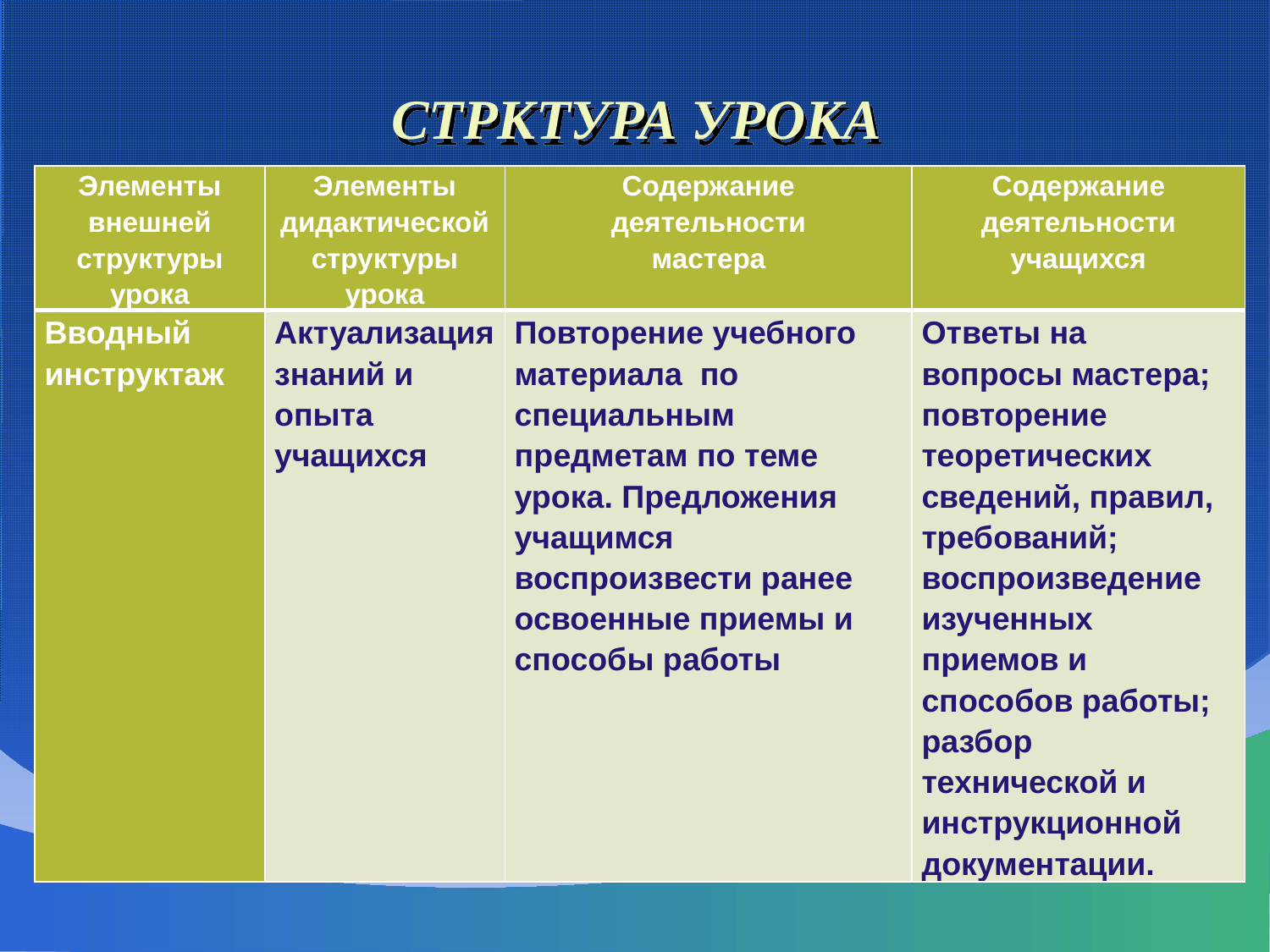

# СТРКТУРА УРОКА
| Элементы внешней структуры урока | Элементы дидактической структуры урока | Содержание деятельности мастера | Содержание деятельности учащихся |
| --- | --- | --- | --- |
| Вводный инструктаж | Актуализация знаний и опыта учащихся | Повторение учебного материала по специальным предметам по теме урока. Предложения учащимся воспроизвести ранее освоенные приемы и способы работы | Ответы на вопросы мастера; повторение теоретических сведений, правил, требований; воспроизведение изученных приемов и способов работы; разбор технической и инструкционной документации. |